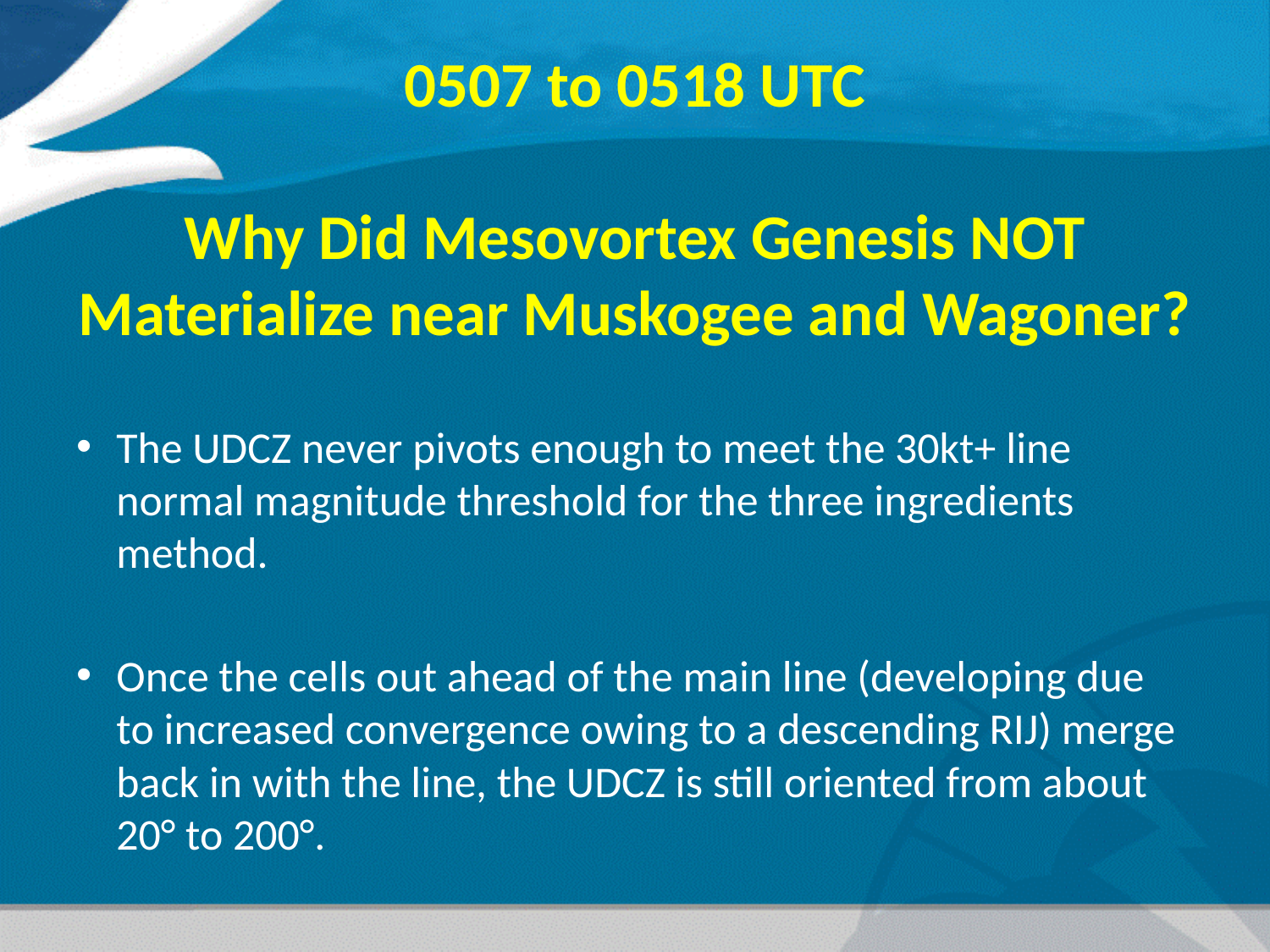

# 0507 to 0518 UTC Why Did Mesovortex Genesis NOT Materialize near Muskogee and Wagoner?
The UDCZ never pivots enough to meet the 30kt+ line normal magnitude threshold for the three ingredients method.

Once the cells out ahead of the main line (developing due to increased convergence owing to a descending RIJ) merge back in with the line, the UDCZ is still oriented from about 20° to 200°.